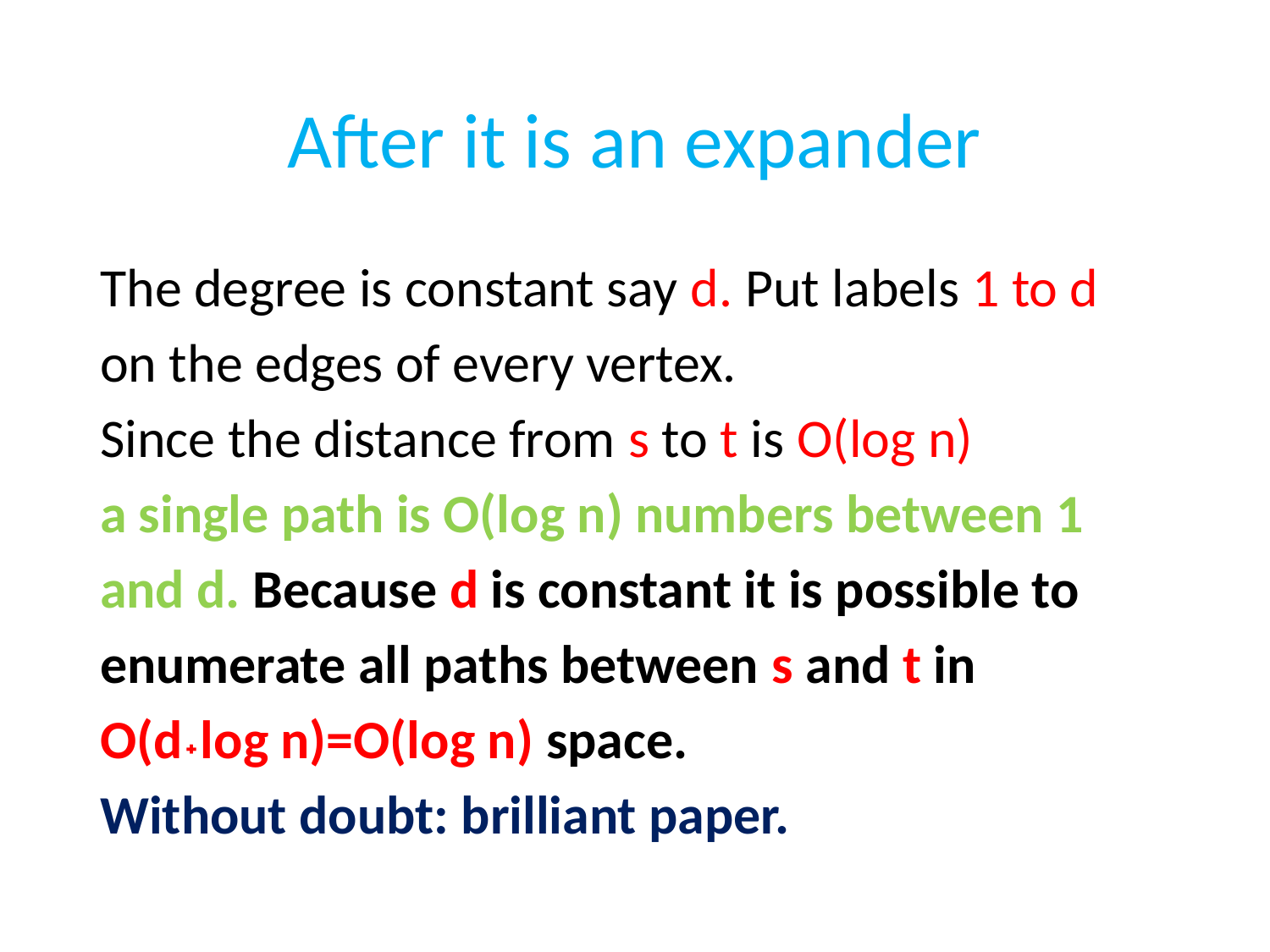

# After it is an expander
The degree is constant say d. Put labels 1 to d
on the edges of every vertex.
Since the distance from s to t is O(log n)
a single path is O(log n) numbers between 1
and d. Because d is constant it is possible to
enumerate all paths between s and t in
O(d˖log n)=O(log n) space.
Without doubt: brilliant paper.